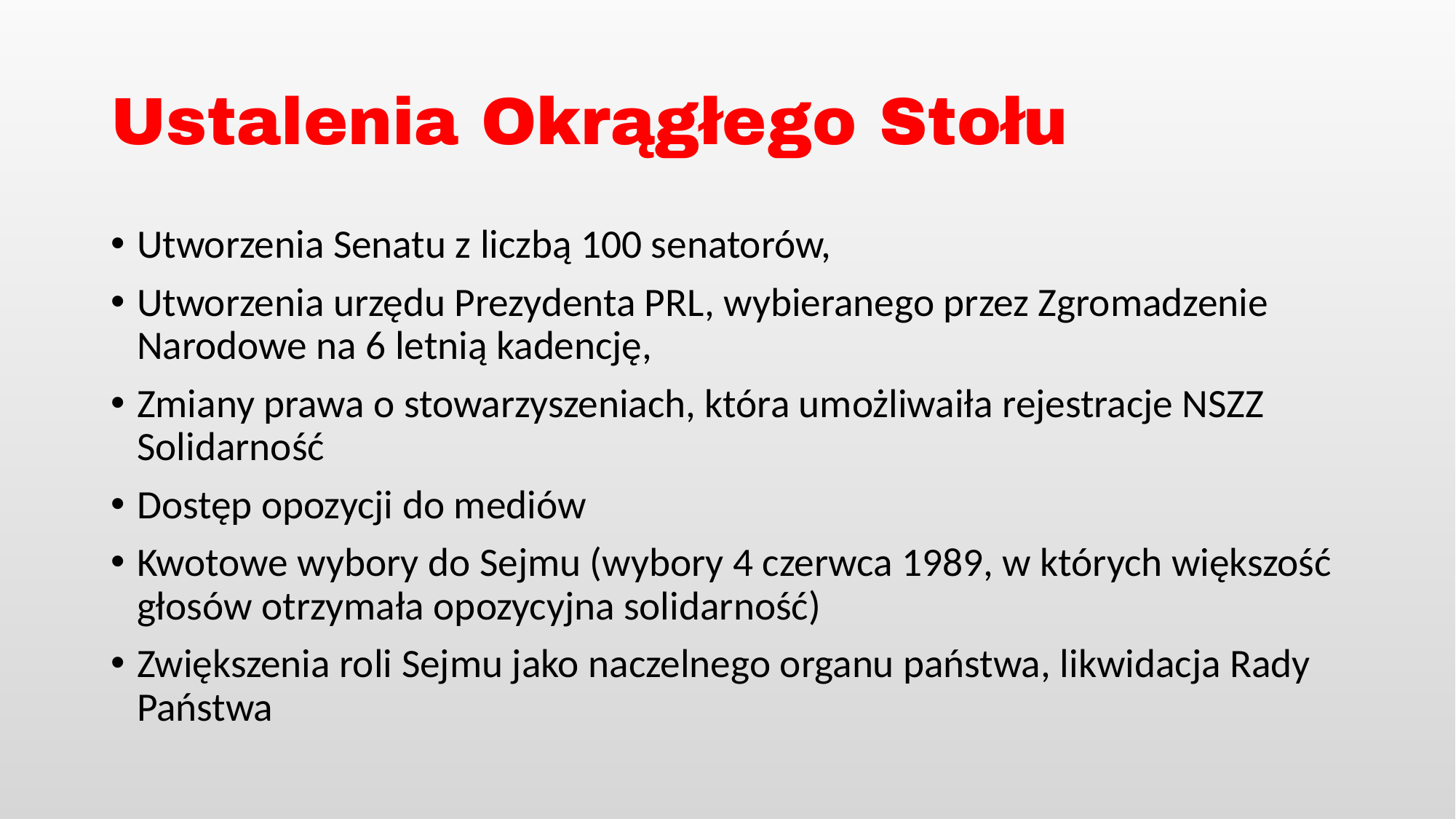

# Ustalenia Okrągłego Stołu
Utworzenia Senatu z liczbą 100 senatorów,
Utworzenia urzędu Prezydenta PRL, wybieranego przez Zgromadzenie Narodowe na 6 letnią kadencję,
Zmiany prawa o stowarzyszeniach, która umożliwaiła rejestracje NSZZ Solidarność
Dostęp opozycji do mediów
Kwotowe wybory do Sejmu (wybory 4 czerwca 1989, w których większość głosów otrzymała opozycyjna solidarność)
Zwiększenia roli Sejmu jako naczelnego organu państwa, likwidacja Rady Państwa